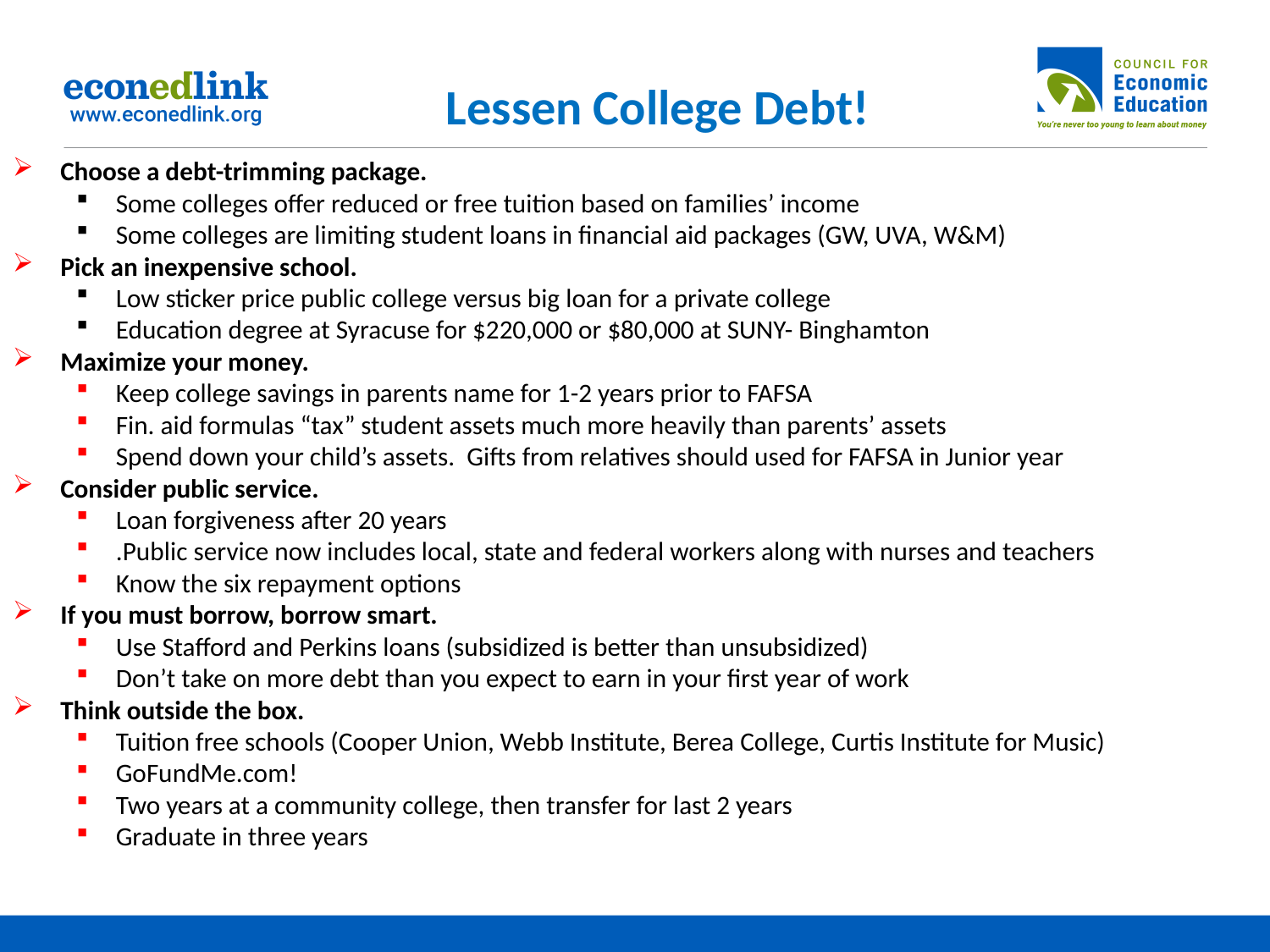

# Lessen College Debt!
Choose a debt-trimming package.
Some colleges offer reduced or free tuition based on families’ income
Some colleges are limiting student loans in financial aid packages (GW, UVA, W&M)
Pick an inexpensive school.
Low sticker price public college versus big loan for a private college
Education degree at Syracuse for $220,000 or $80,000 at SUNY- Binghamton
Maximize your money.
Keep college savings in parents name for 1-2 years prior to FAFSA
Fin. aid formulas “tax” student assets much more heavily than parents’ assets
Spend down your child’s assets.  Gifts from relatives should used for FAFSA in Junior year
Consider public service.
Loan forgiveness after 20 years
.Public service now includes local, state and federal workers along with nurses and teachers
Know the six repayment options
If you must borrow, borrow smart.
Use Stafford and Perkins loans (subsidized is better than unsubsidized)
Don’t take on more debt than you expect to earn in your first year of work
Think outside the box.
Tuition free schools (Cooper Union, Webb Institute, Berea College, Curtis Institute for Music)
GoFundMe.com!
Two years at a community college, then transfer for last 2 years
Graduate in three years